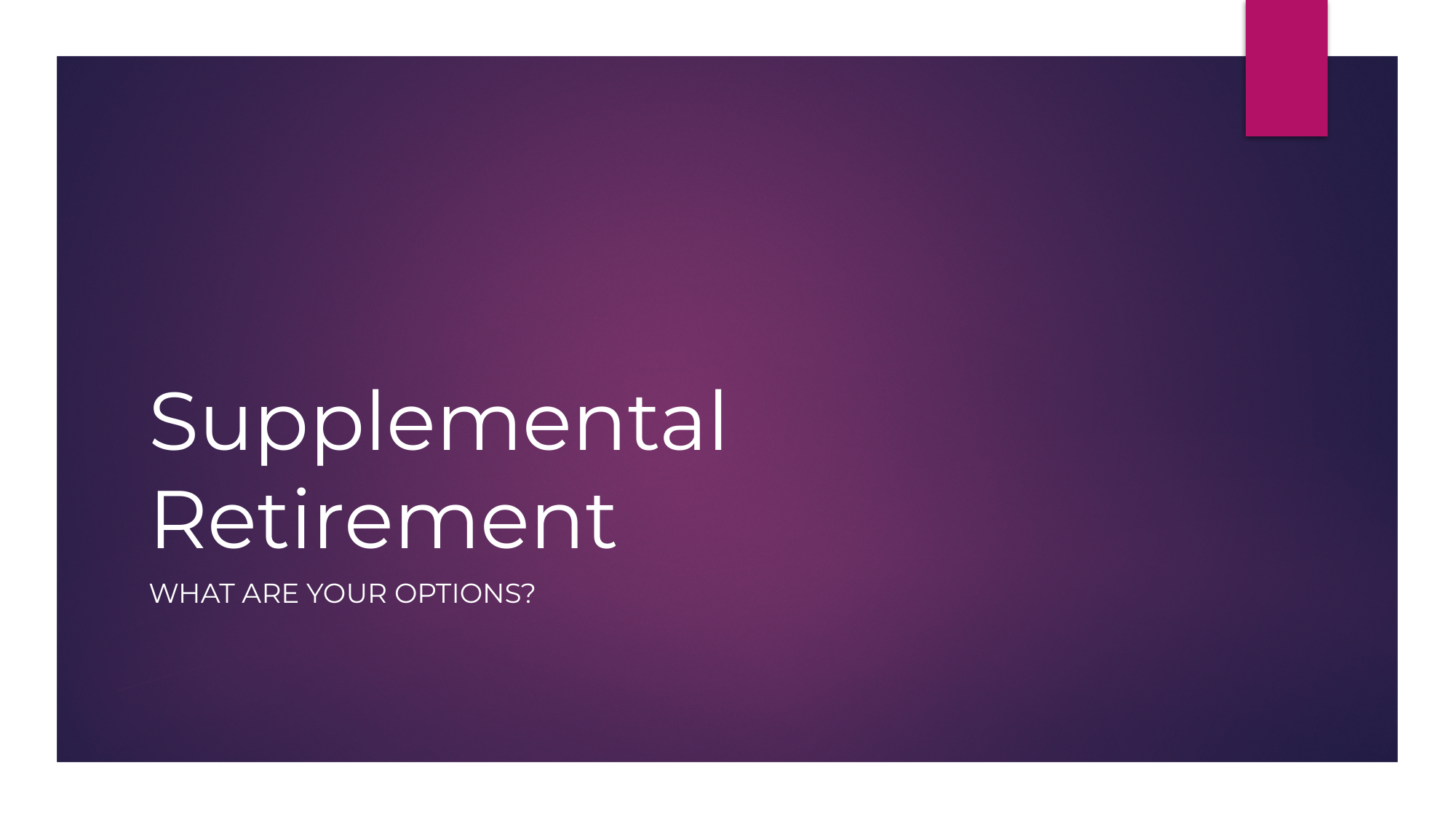

# Supplemental Retirement
What are your options?